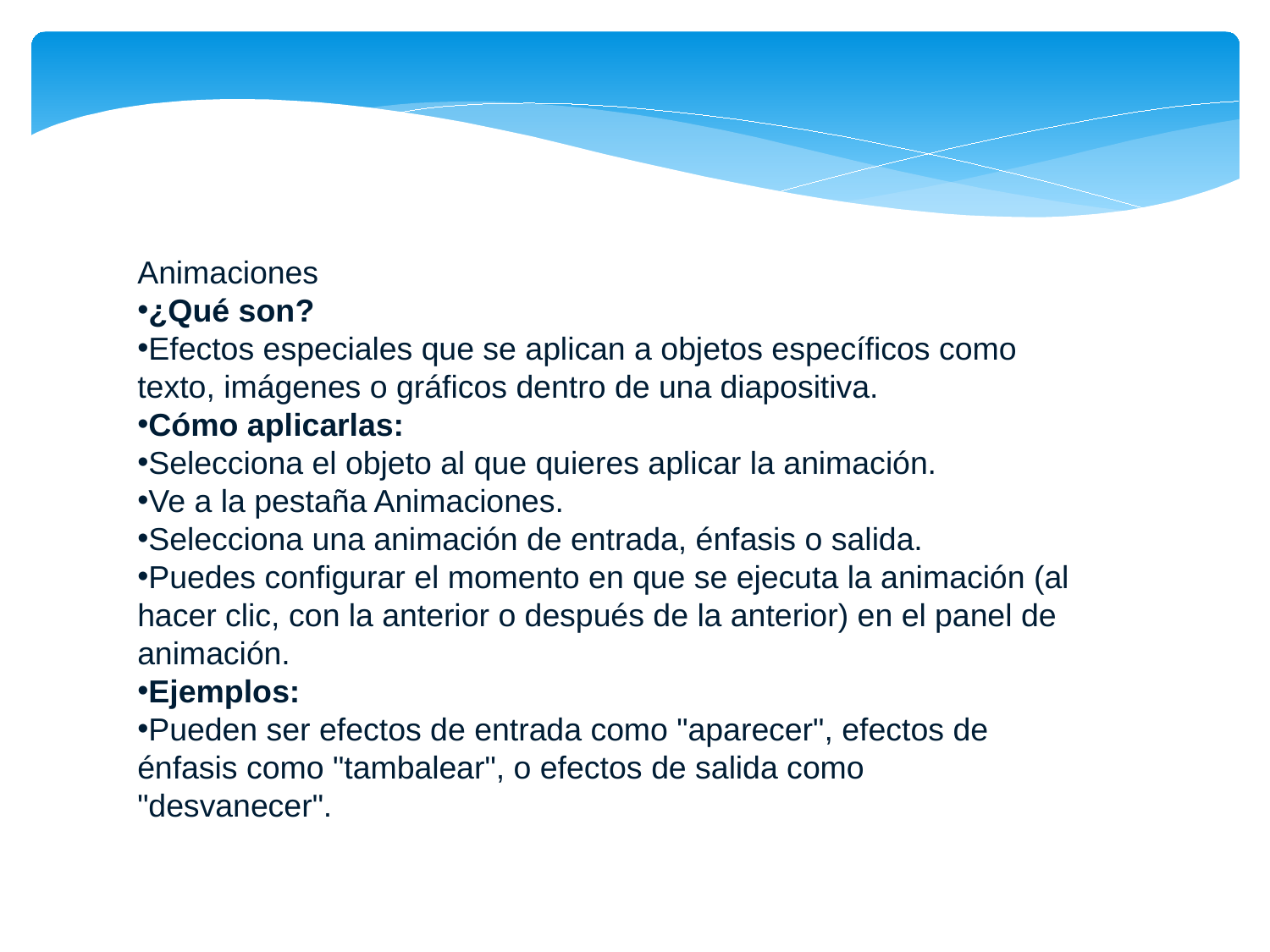

Animaciones
¿Qué son?
Efectos especiales que se aplican a objetos específicos como texto, imágenes o gráficos dentro de una diapositiva.
Cómo aplicarlas:
Selecciona el objeto al que quieres aplicar la animación.
Ve a la pestaña Animaciones.
Selecciona una animación de entrada, énfasis o salida.
Puedes configurar el momento en que se ejecuta la animación (al hacer clic, con la anterior o después de la anterior) en el panel de animación.
Ejemplos:
Pueden ser efectos de entrada como "aparecer", efectos de énfasis como "tambalear", o efectos de salida como "desvanecer".